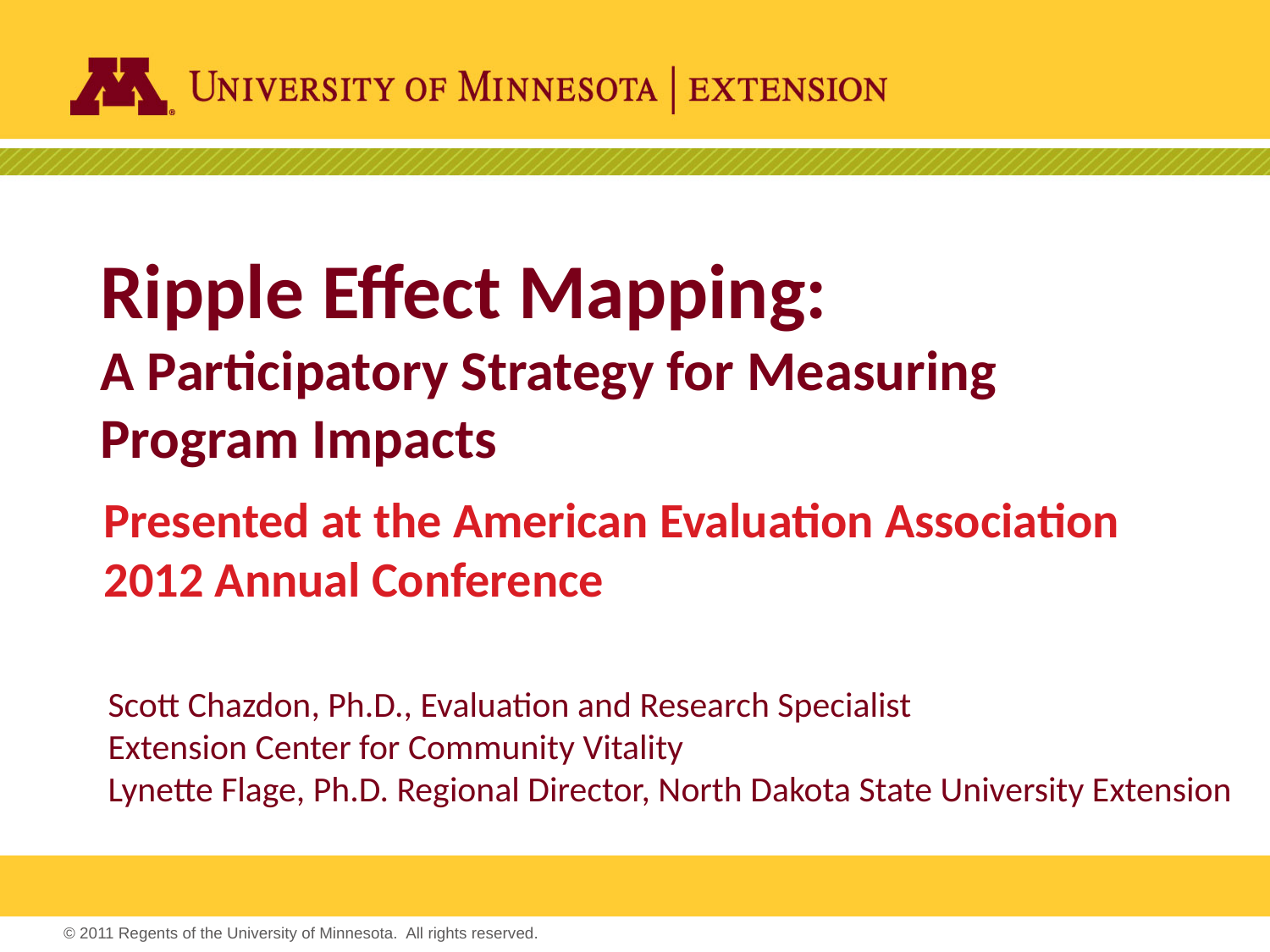

# Ripple Effect Mapping: A Participatory Strategy for Measuring Program Impacts
Presented at the American Evaluation Association
2012 Annual Conference

Scott Chazdon, Ph.D., Evaluation and Research Specialist
Extension Center for Community Vitality
Lynette Flage, Ph.D. Regional Director, North Dakota State University Extension